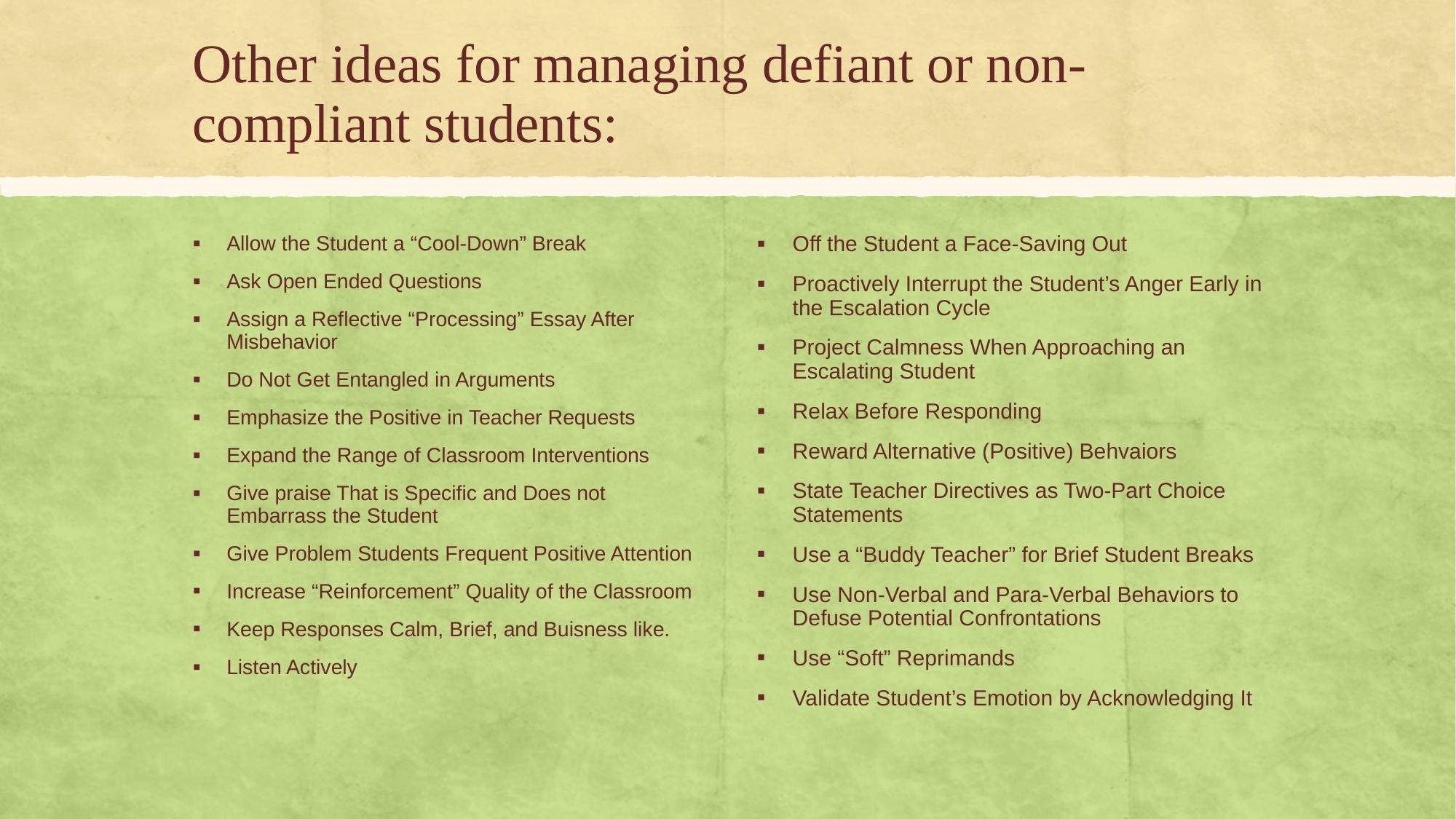

# Other ideas for managing defiant or non-compliant students:
Allow the Student a “Cool-Down” Break
Ask Open Ended Questions
Assign a Reflective “Processing” Essay After Misbehavior
Do Not Get Entangled in Arguments
Emphasize the Positive in Teacher Requests
Expand the Range of Classroom Interventions
Give praise That is Specific and Does not Embarrass the Student
Give Problem Students Frequent Positive Attention
Increase “Reinforcement” Quality of the Classroom
Keep Responses Calm, Brief, and Buisness like.
Listen Actively

Off the Student a Face-Saving Out
Proactively Interrupt the Student’s Anger Early in the Escalation Cycle
Project Calmness When Approaching an Escalating Student
Relax Before Responding
Reward Alternative (Positive) Behvaiors
State Teacher Directives as Two-Part Choice Statements
Use a “Buddy Teacher” for Brief Student Breaks
Use Non-Verbal and Para-Verbal Behaviors to Defuse Potential Confrontations
Use “Soft” Reprimands
Validate Student’s Emotion by Acknowledging It